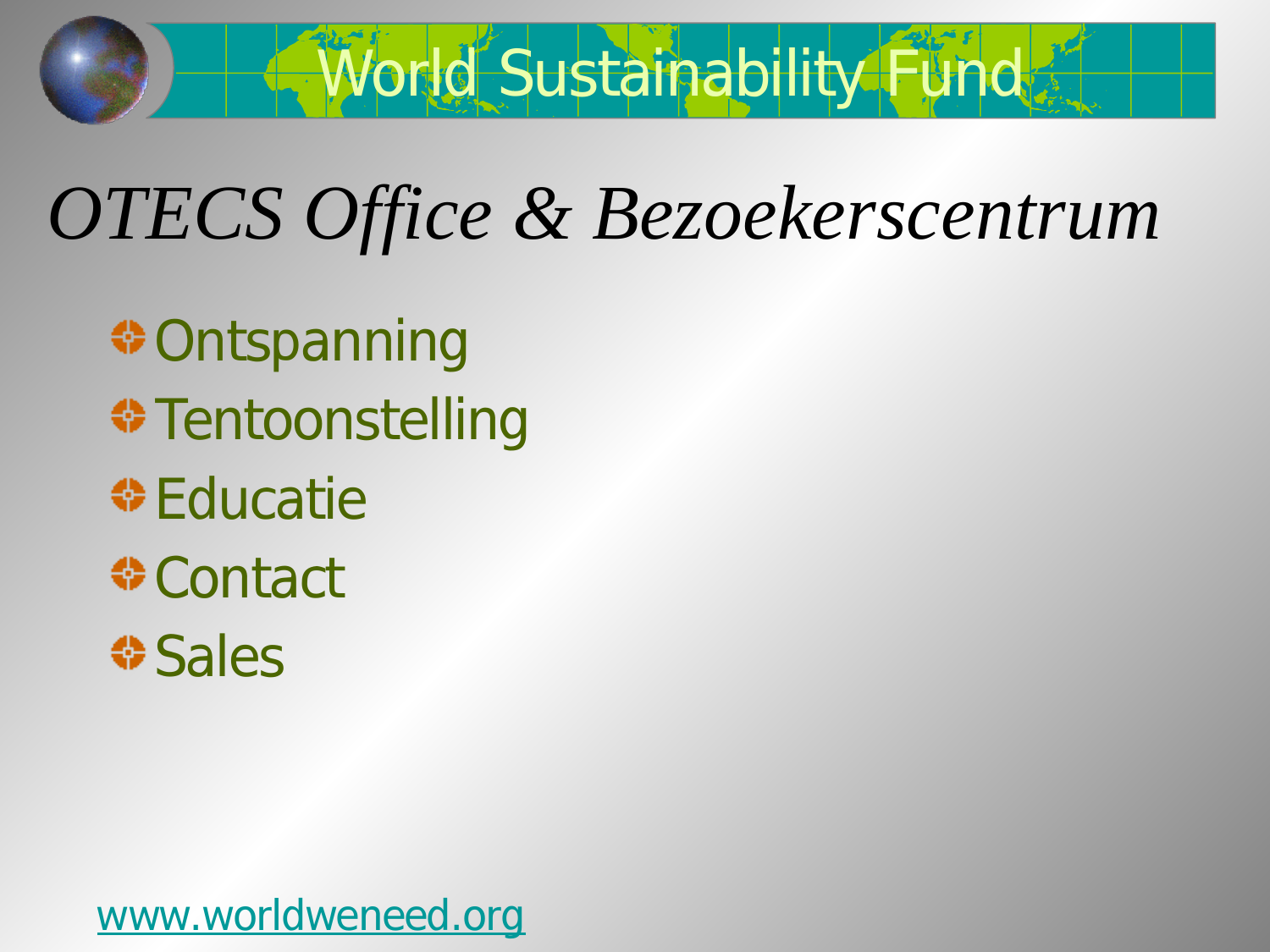

World Sustainability Fund
# OTECS Office & Bezoekerscentrum
Ontspanning
Tentoonstelling
Educatie
Contact
Sales
www.worldweneed.org